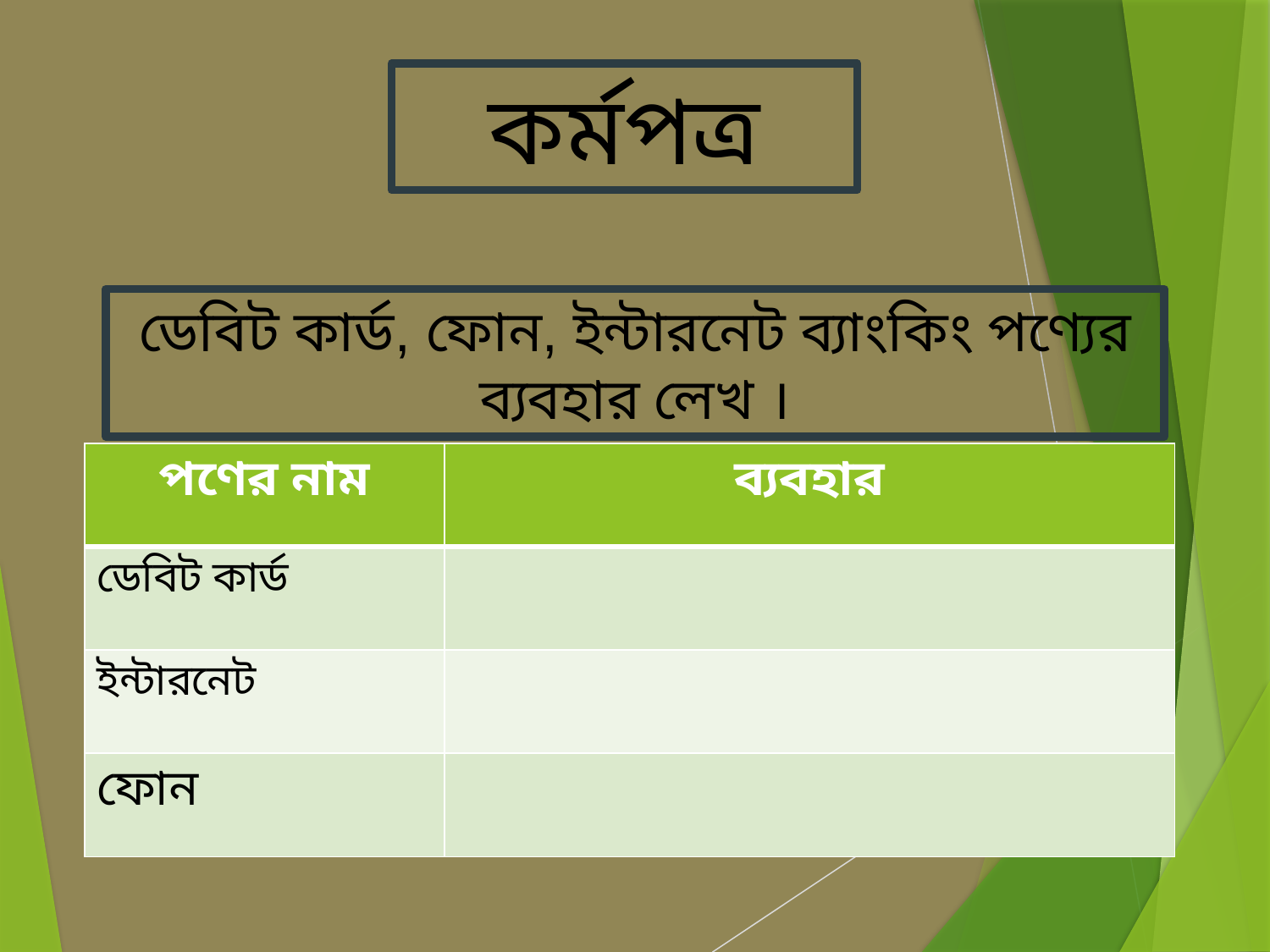

কর্মপত্র
ডেবিট কার্ড, ফোন, ইন্টারনেট ব্যাংকিং পণ্যের ব্যবহার লেখ ।
| পণের নাম | ব্যবহার |
| --- | --- |
| ডেবিট কার্ড |  |
| ইন্টারনেট |  |
| ফোন |  |